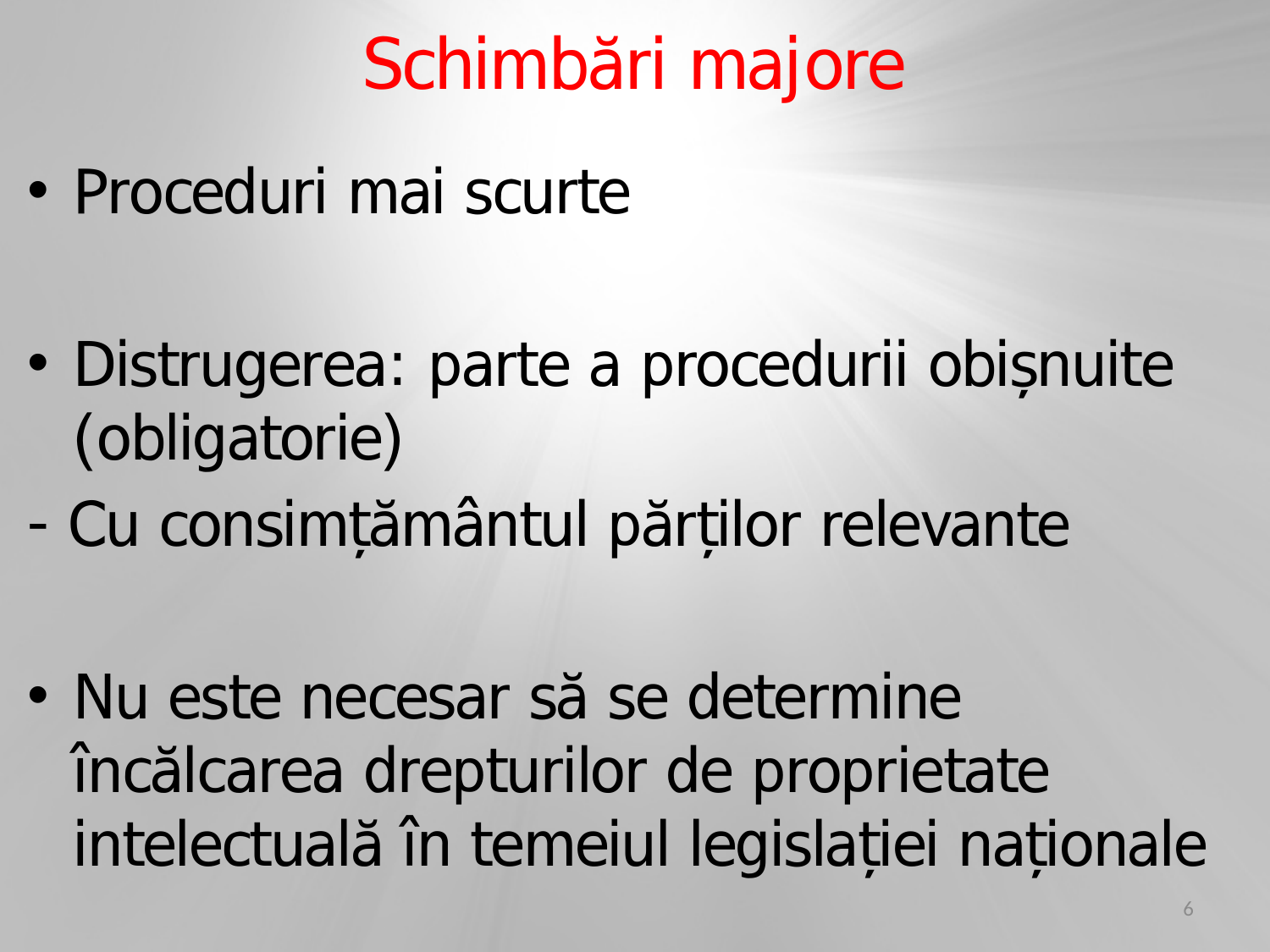

# Schimbări majore
Proceduri mai scurte

Distrugerea: parte a procedurii obișnuite (obligatorie)
- Cu consimțământul părților relevante

Nu este necesar să se determine încălcarea drepturilor de proprietate intelectuală în temeiul legislației naționale

6